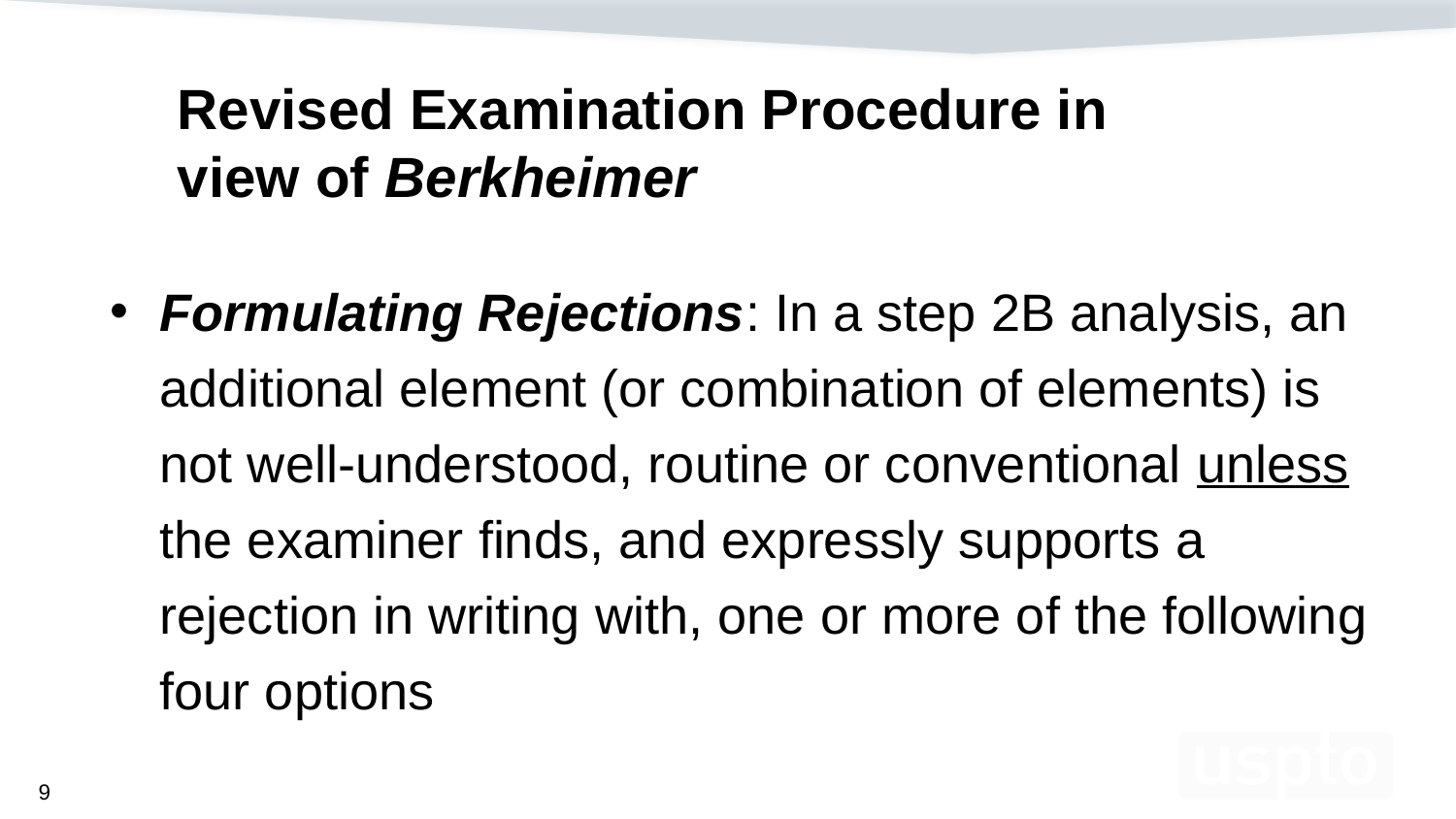

# Revised Examination Procedure in view of Berkheimer
Formulating Rejections: In a step 2B analysis, an additional element (or combination of elements) is not well-understood, routine or conventional unless the examiner finds, and expressly supports a rejection in writing with, one or more of the following four options